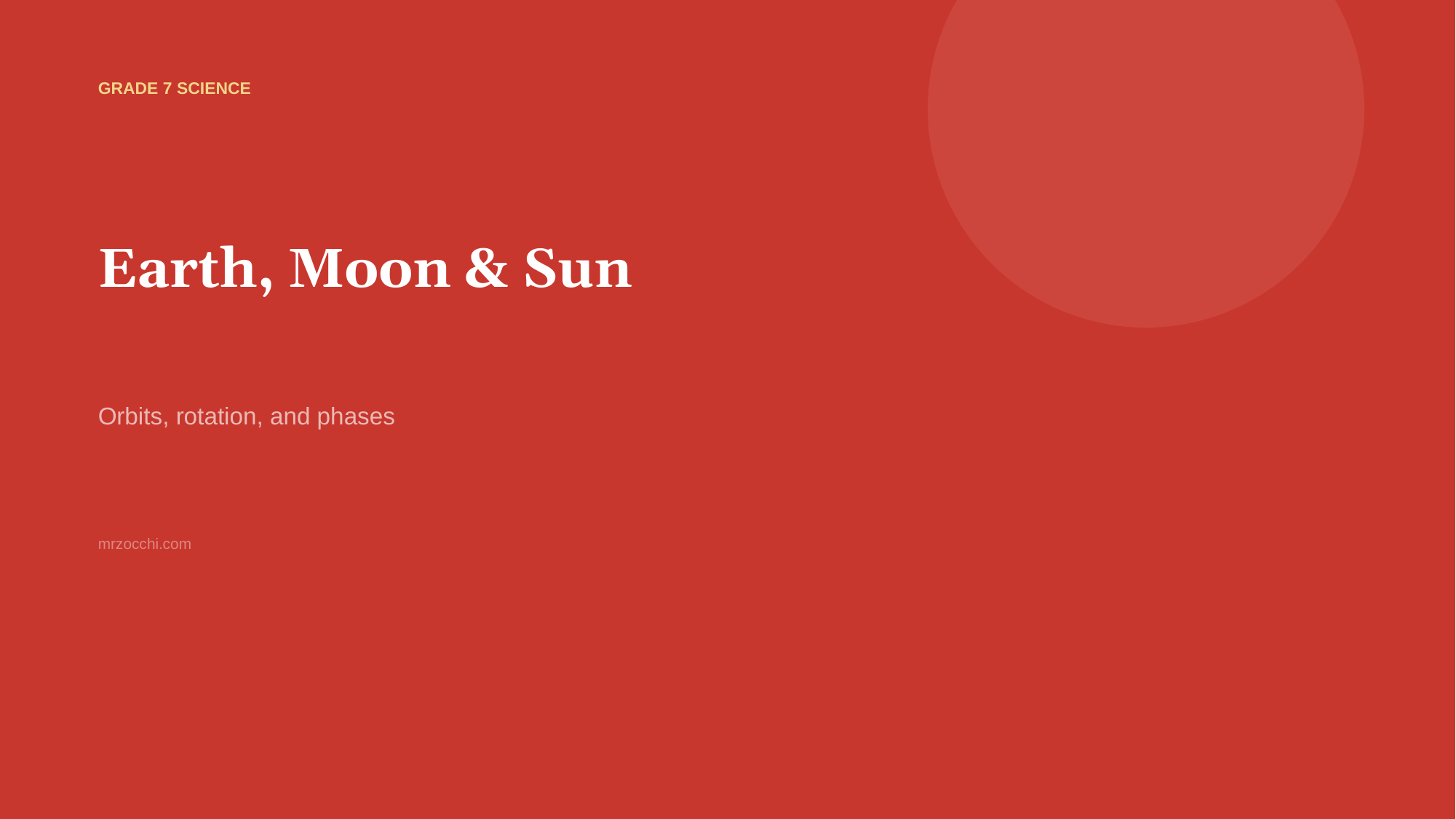

GRADE 7 SCIENCE
Earth, Moon & Sun
Orbits, rotation, and phases
mrzocchi.com